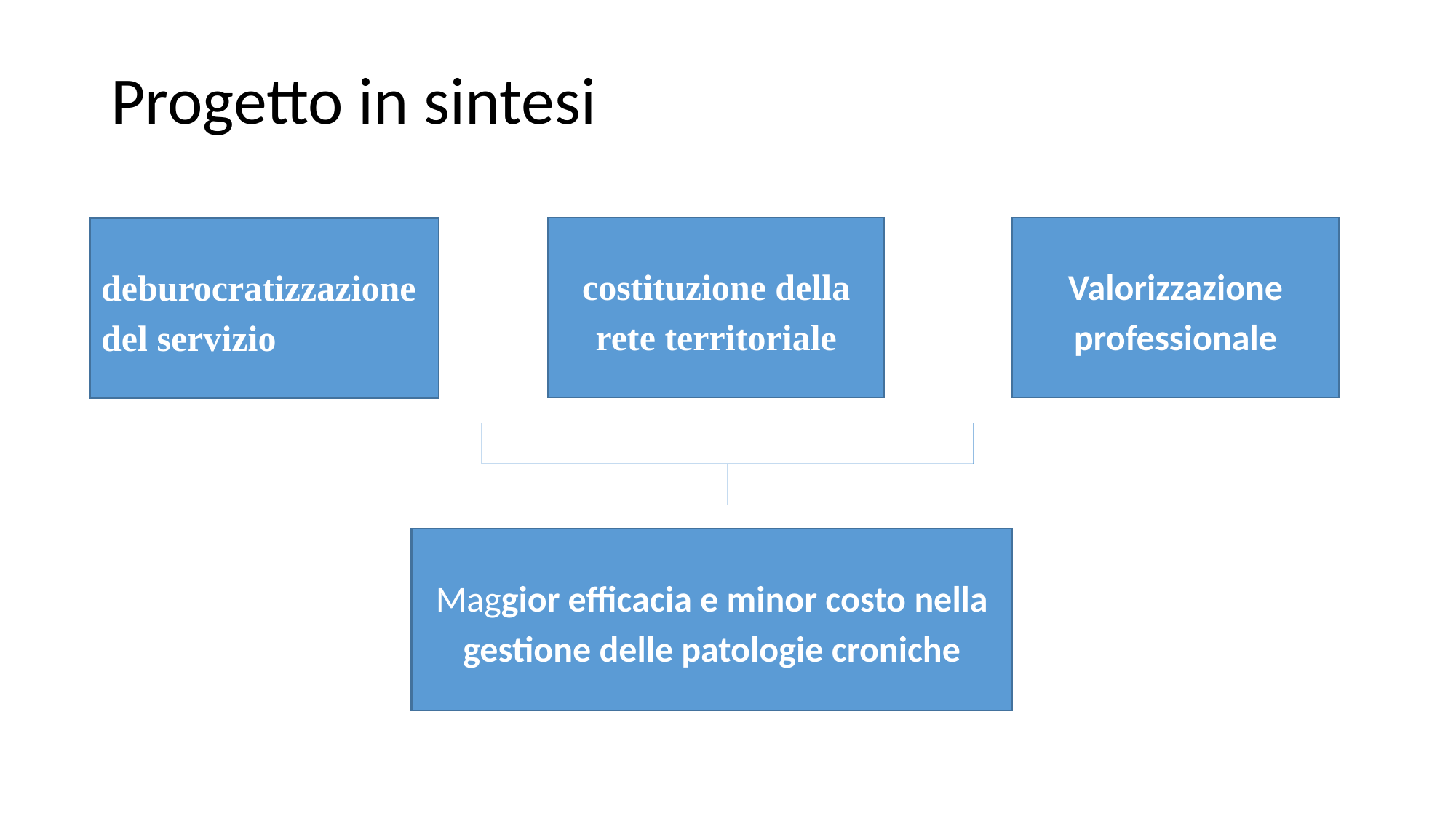

# Progetto in sintesi

deburocratizzazione del servizio
costituzione della rete territoriale
Valorizzazione professionale
Maggior efficacia e minor costo nella gestione delle patologie croniche